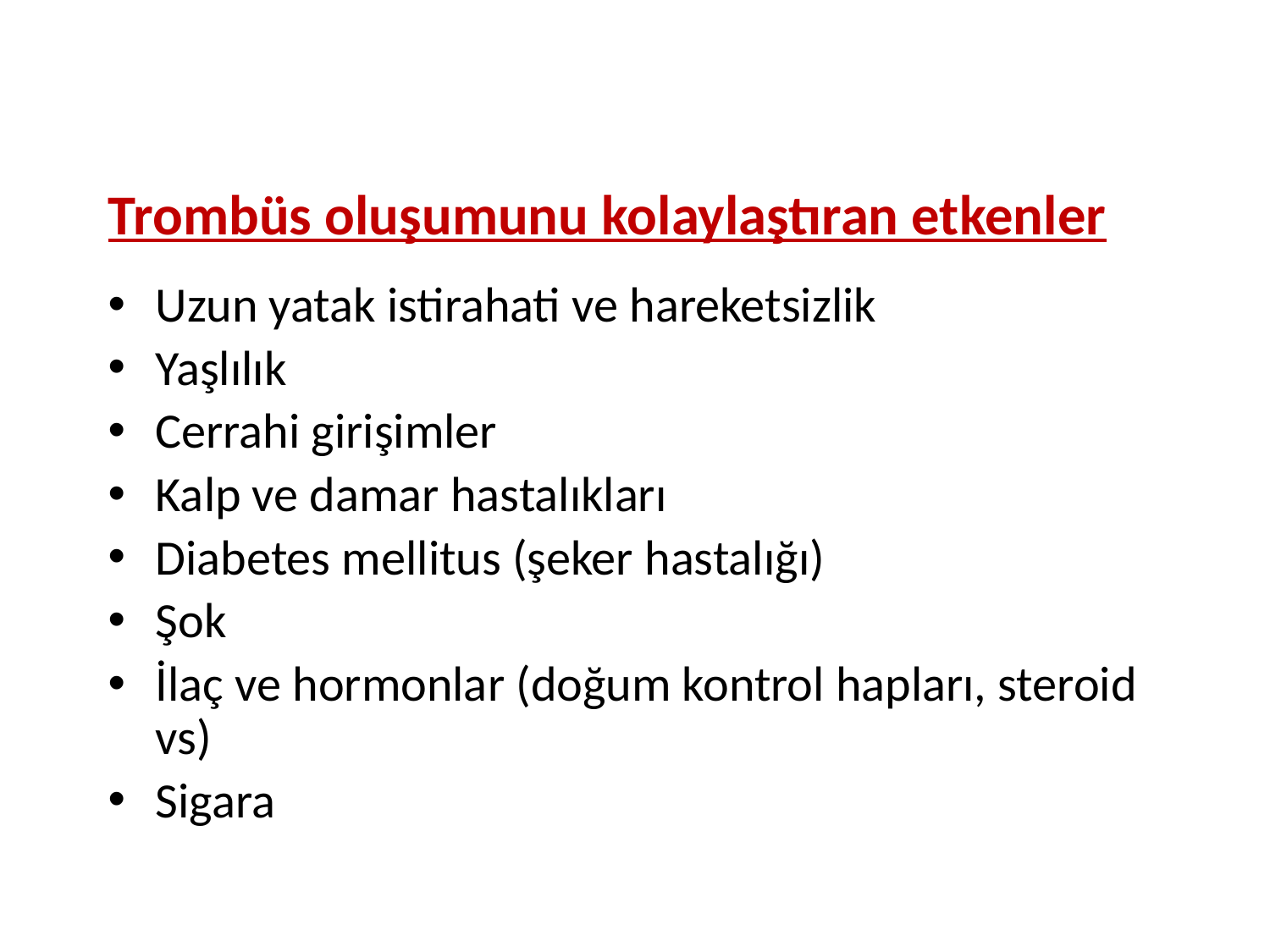

Trombüs oluşumunu kolaylaştıran etkenler

Uzun yatak istirahati ve hareketsizlik
Yaşlılık
Cerrahi girişimler
Kalp ve damar hastalıkları
Diabetes mellitus (şeker hastalığı)
Şok
İlaç ve hormonlar (doğum kontrol hapları, steroid vs)
Sigara